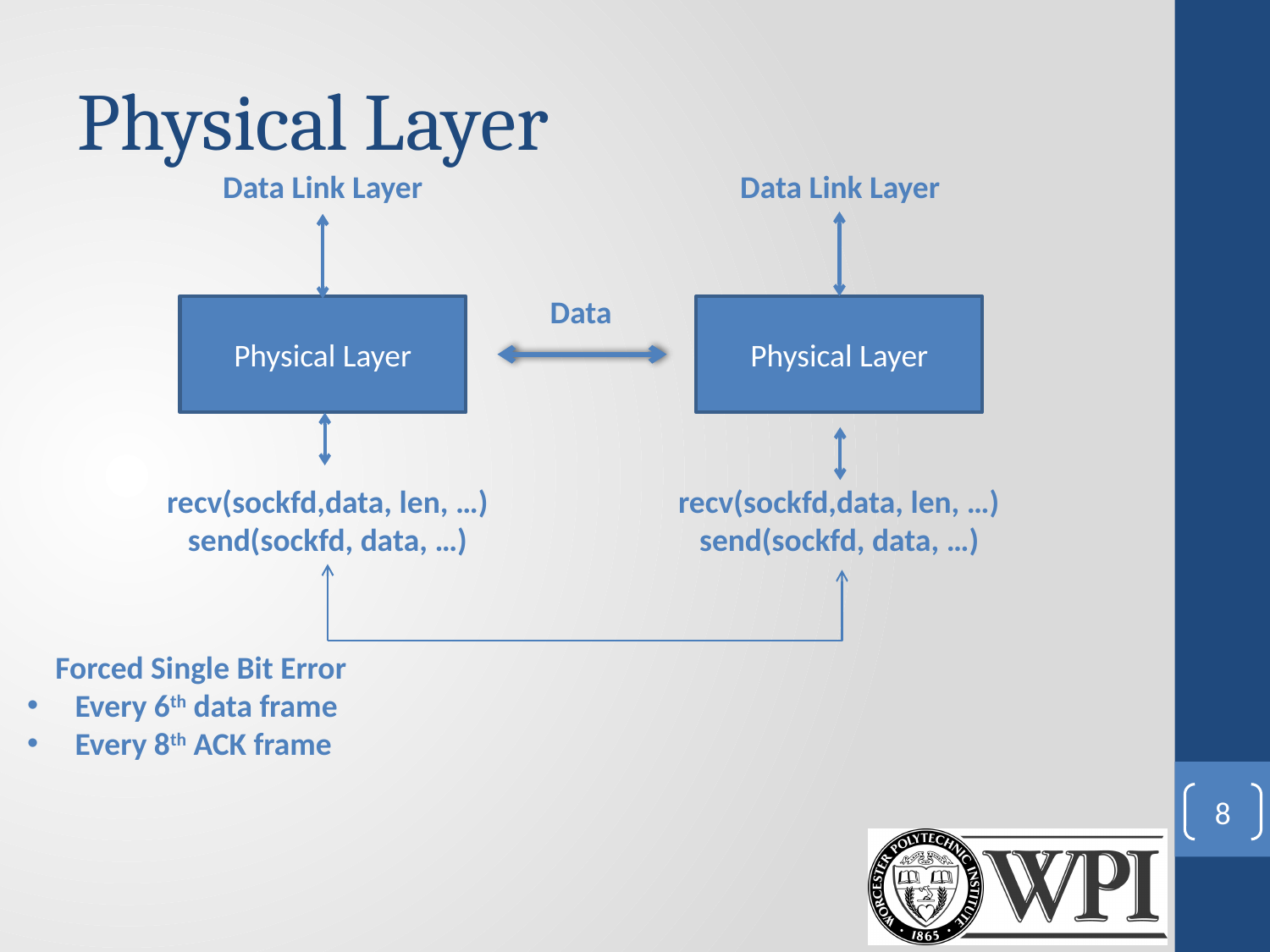

# Physical Layer
Data Link Layer
Data Link Layer
Data

Physical Layer
Physical Layer
recv(sockfd,data, len, …)
send(sockfd, data, …)
recv(sockfd,data, len, …)
send(sockfd, data, …)
Forced Single Bit Error
Every 6th data frame
Every 8th ACK frame
8